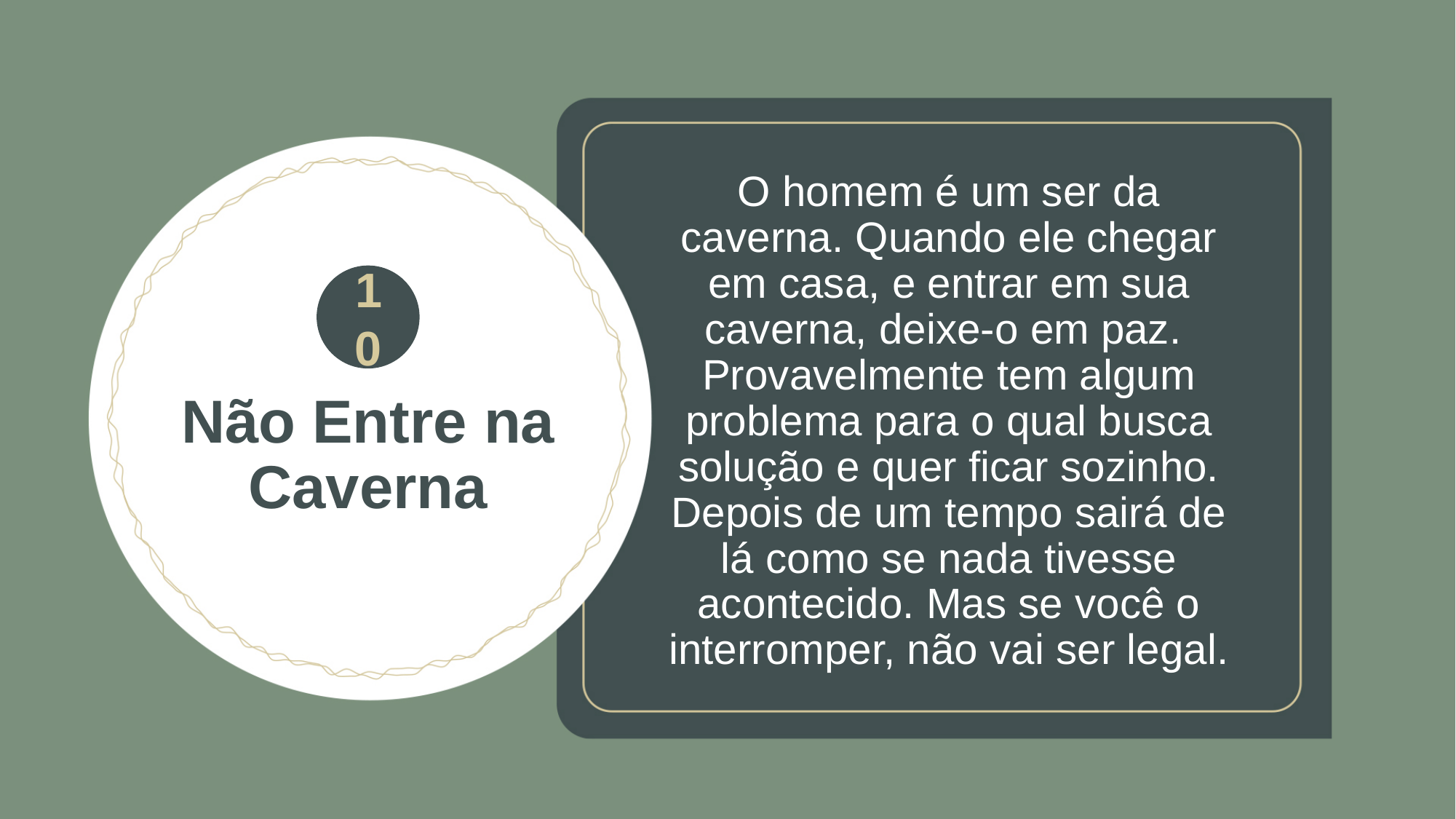

O homem é um ser da caverna. Quando ele chegar em casa, e entrar em sua caverna, deixe-o em paz.
Provavelmente tem algum problema para o qual busca solução e quer ficar sozinho. Depois de um tempo sairá de lá como se nada tivesse acontecido. Mas se você o interromper, não vai ser legal.
10
Não Entre na Caverna